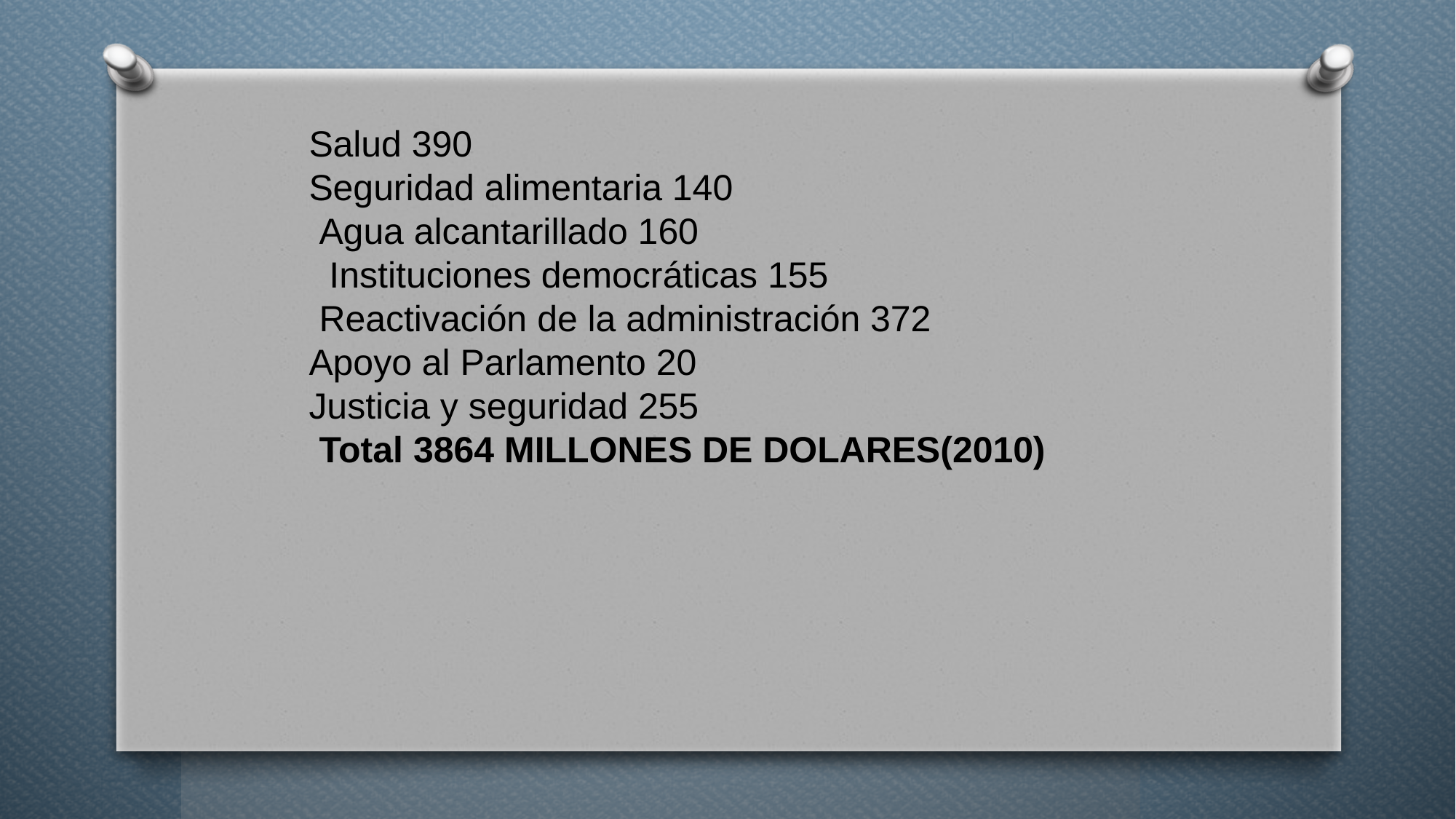

Salud 390
Seguridad alimentaria 140
 Agua alcantarillado 160
  Instituciones democráticas 155
 Reactivación de la administración 372
Apoyo al Parlamento 20
Justicia y seguridad 255
 Total 3864 MILLONES DE DOLARES(2010)